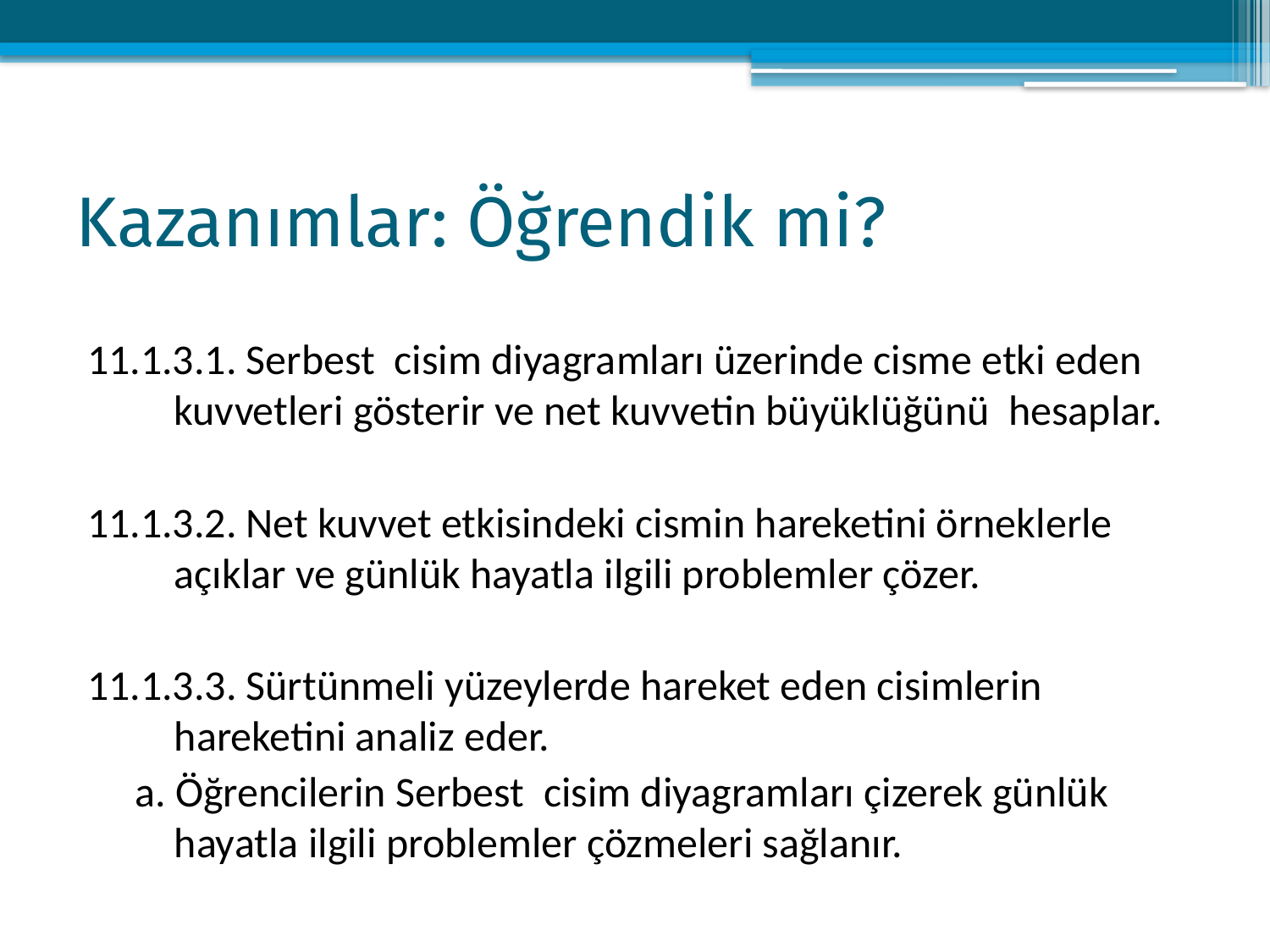

# Kazanımlar: Öğrendik mi?
11.1.3.1. Serbest  cisim diyagramları üzerinde cisme etki eden kuvvetleri gösterir ve net kuvvetin büyüklüğünü  hesaplar.

11.1.3.2. Net kuvvet etkisindeki cismin hareketini örneklerle açıklar ve günlük hayatla ilgili problemler çözer.

11.1.3.3. Sürtünmeli yüzeylerde hareket eden cisimlerin hareketini analiz eder.
     a. Öğrencilerin Serbest  cisim diyagramları çizerek günlük hayatla ilgili problemler çözmeleri sağlanır.